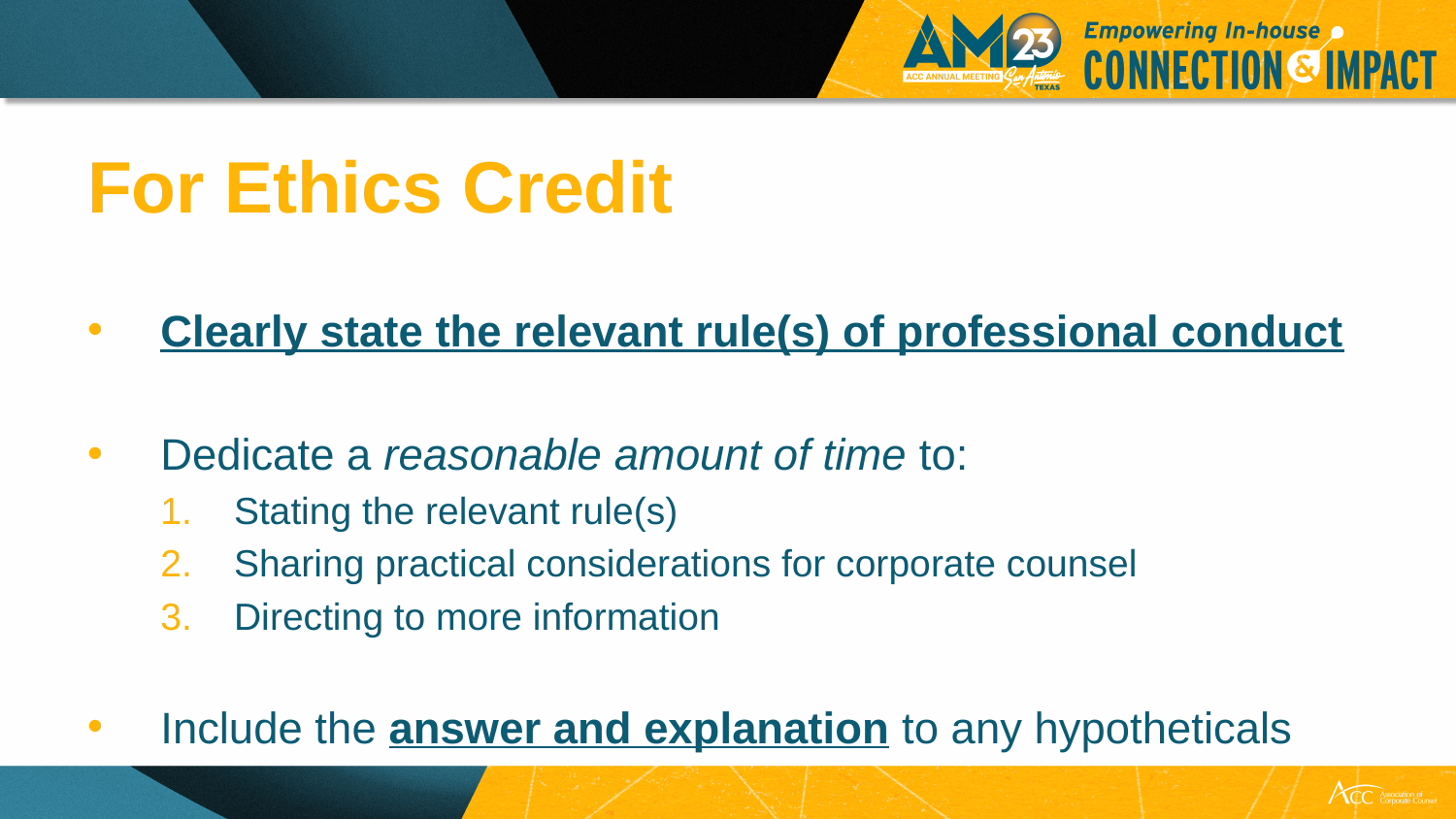

# For Ethics Credit
Clearly state the relevant rule(s) of professional conduct

Dedicate a reasonable amount of time to:
Stating the relevant rule(s)
Sharing practical considerations for corporate counsel
Directing to more information

Include the answer and explanation to any hypotheticals